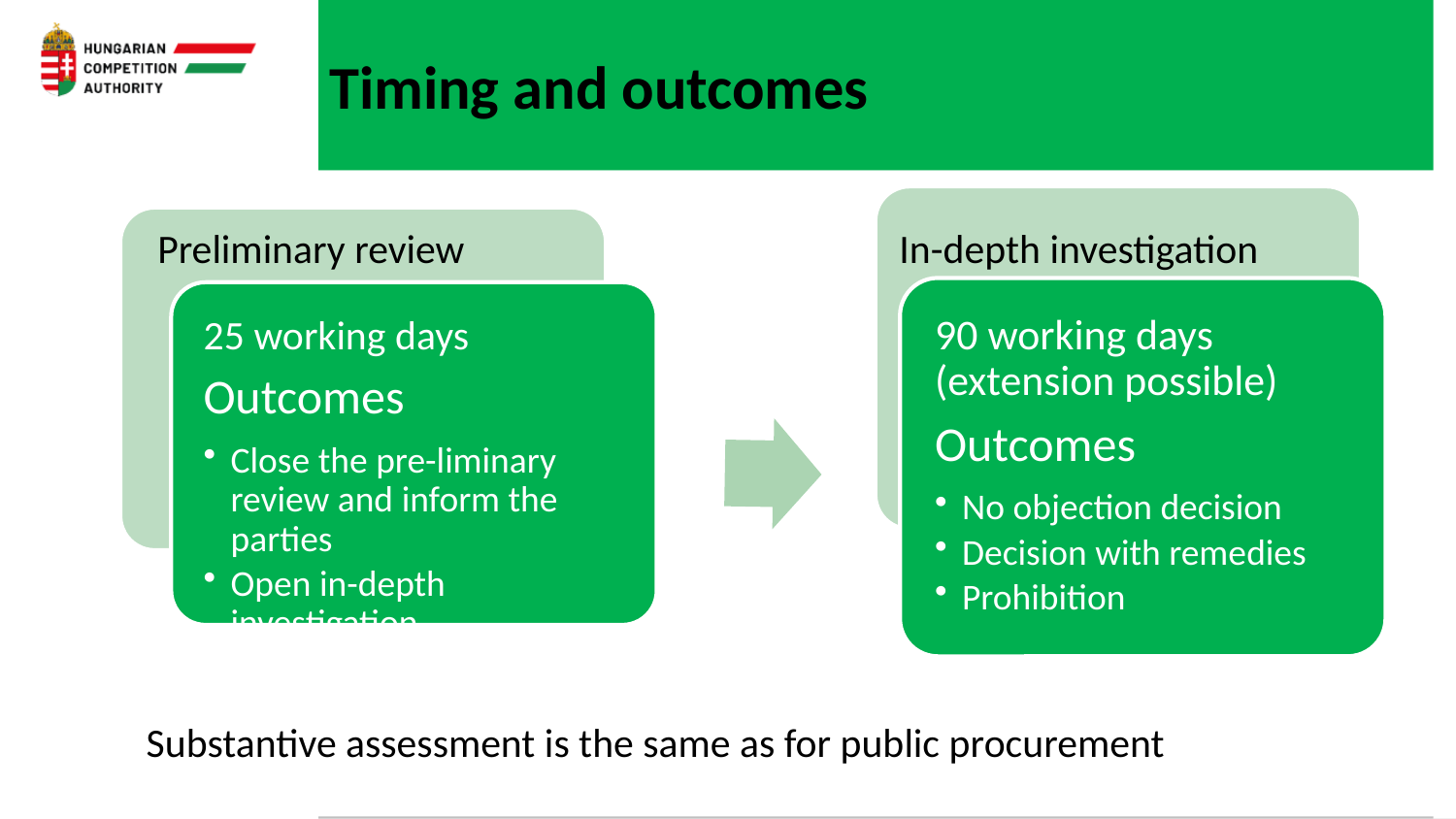

Timing and outcomes
25 working days
Outcomes
Close the pre-liminary review and inform the parties
Open in-depth investigation

90 working days (extension possible)
Outcomes
No objection decision
Decision with remedies
Prohibition
Preliminary review
In-depth investigation

Substantive assessment is the same as for public procurement